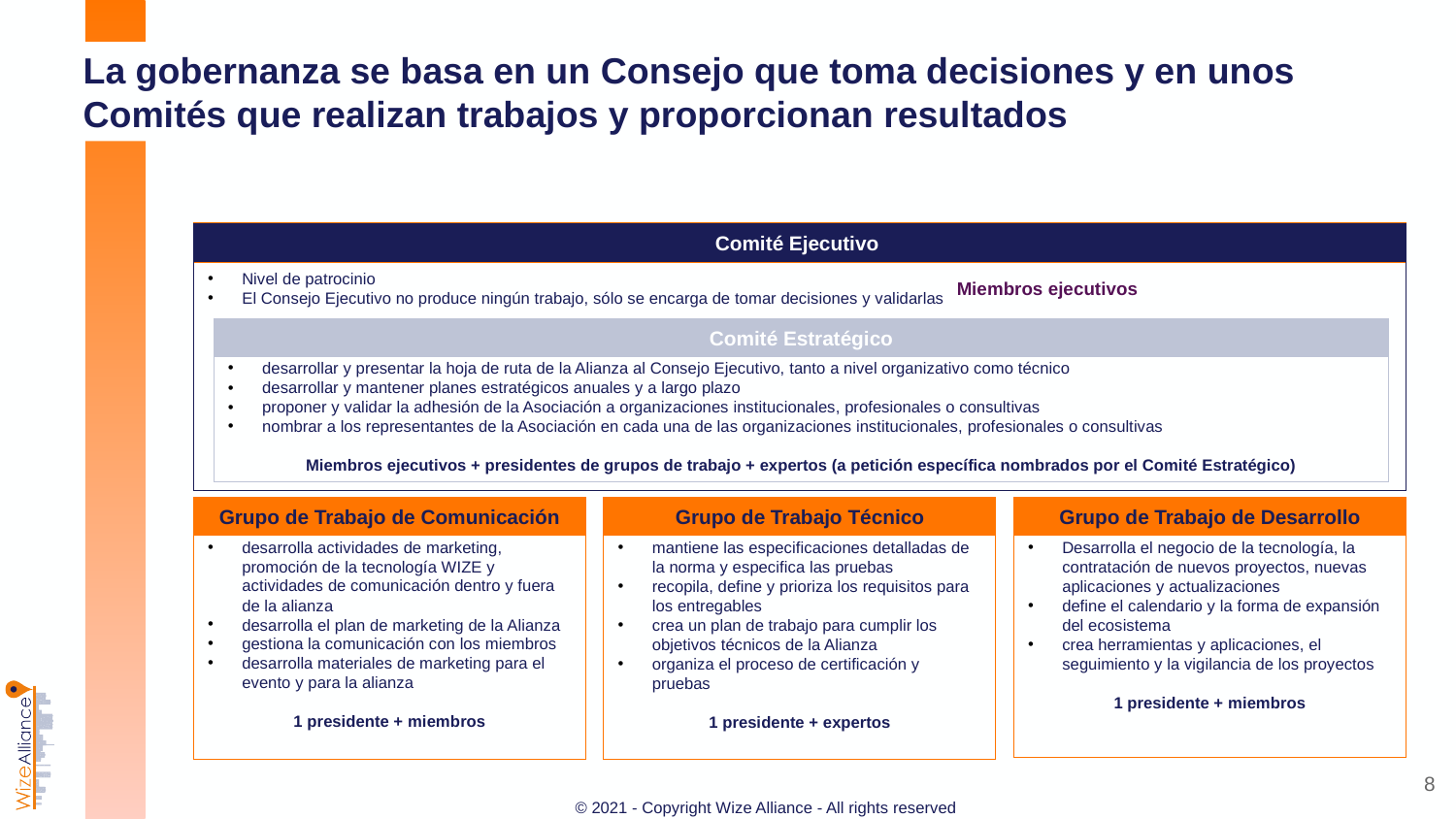

# La gobernanza se basa en un Consejo que toma decisiones y en unos Comités que realizan trabajos y proporcionan resultados
Executive Board
Comité Ejecutivo

Nivel de patrocinio
El Consejo Ejecutivo no produce ningún trabajo, sólo se encarga de tomar decisiones y validarlas
Miembros ejecutivos
Comité Estratégico
desarrollar y presentar la hoja de ruta de la Alianza al Consejo Ejecutivo, tanto a nivel organizativo como técnico
desarrollar y mantener planes estratégicos anuales y a largo plazo
proponer y validar la adhesión de la Asociación a organizaciones institucionales, profesionales o consultivas
nombrar a los representantes de la Asociación en cada una de las organizaciones institucionales, profesionales o consultivas

Miembros ejecutivos + presidentes de grupos de trabajo + expertos (a petición específica nombrados por el Comité Estratégico)
Grupo de Trabajo de Comunicación
Grupo de Trabajo Técnico
Grupo de Trabajo de Desarrollo
desarrolla actividades de marketing, promoción de la tecnología WIZE y actividades de comunicación dentro y fuera de la alianza
desarrolla el plan de marketing de la Alianza
gestiona la comunicación con los miembros
desarrolla materiales de marketing para el evento y para la alianza

1 presidente + miembros

mantiene las especificaciones detalladas de la norma y especifica las pruebas
recopila, define y prioriza los requisitos para los entregables
crea un plan de trabajo para cumplir los objetivos técnicos de la Alianza
organiza el proceso de certificación y pruebas

1 presidente + expertos
Desarrolla el negocio de la tecnología, la contratación de nuevos proyectos, nuevas aplicaciones y actualizaciones
define el calendario y la forma de expansión del ecosistema
crea herramientas y aplicaciones, el seguimiento y la vigilancia de los proyectos

1 presidente + miembros
8
© 2021 - Copyright Wize Alliance - All rights reserved